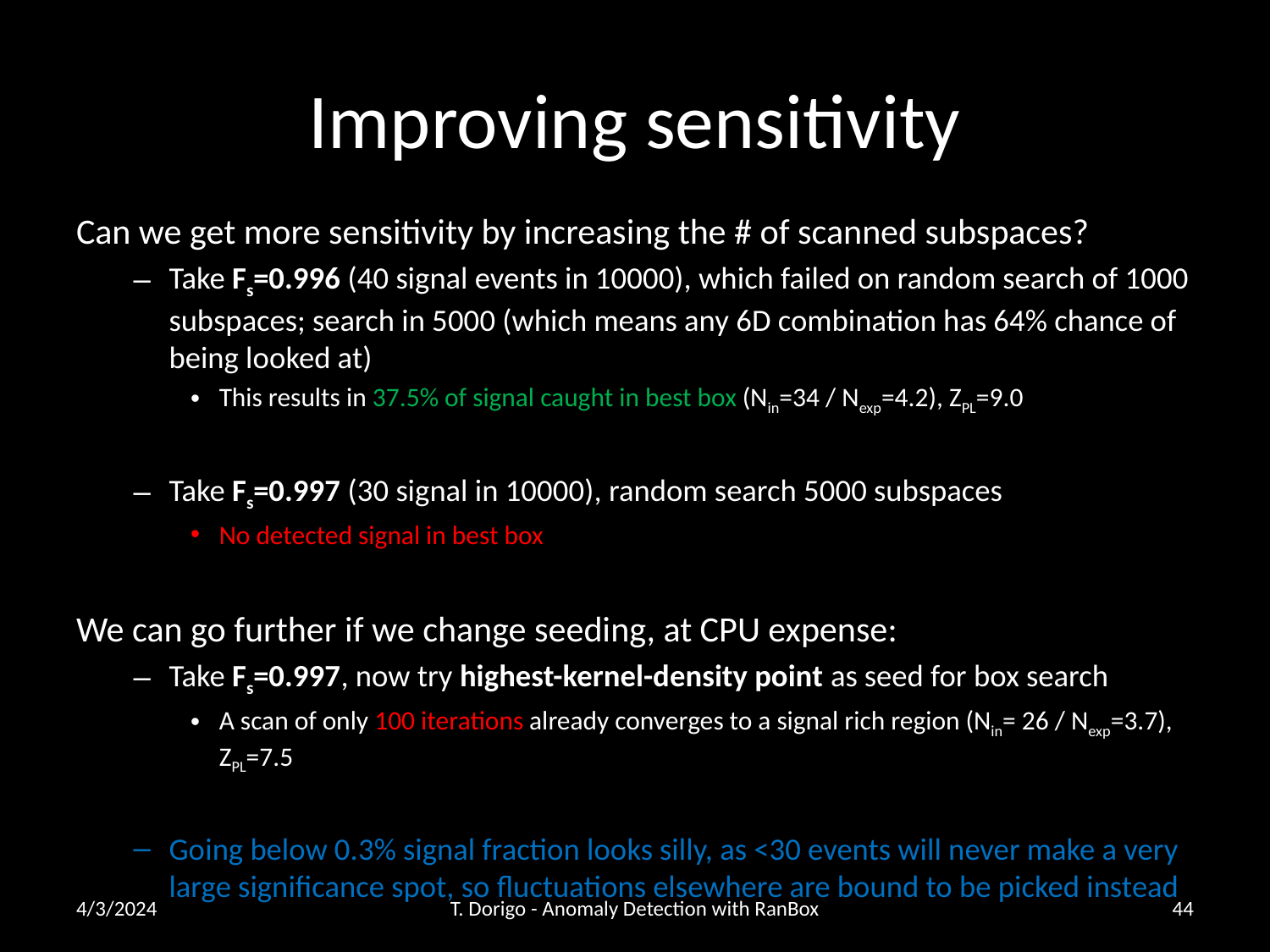

# Improving sensitivity
Can we get more sensitivity by increasing the # of scanned subspaces?
Take Fs=0.996 (40 signal events in 10000), which failed on random search of 1000 subspaces; search in 5000 (which means any 6D combination has 64% chance of being looked at)
This results in 37.5% of signal caught in best box (Nin=34 / Nexp=4.2), ZPL=9.0

Take Fs=0.997 (30 signal in 10000), random search 5000 subspaces
No detected signal in best box

We can go further if we change seeding, at CPU expense:
Take Fs=0.997, now try highest-kernel-density point as seed for box search
A scan of only 100 iterations already converges to a signal rich region (Nin= 26 / Nexp=3.7), ZPL=7.5

Going below 0.3% signal fraction looks silly, as <30 events will never make a very large significance spot, so fluctuations elsewhere are bound to be picked instead

4/3/2024
T. Dorigo - Anomaly Detection with RanBox
44